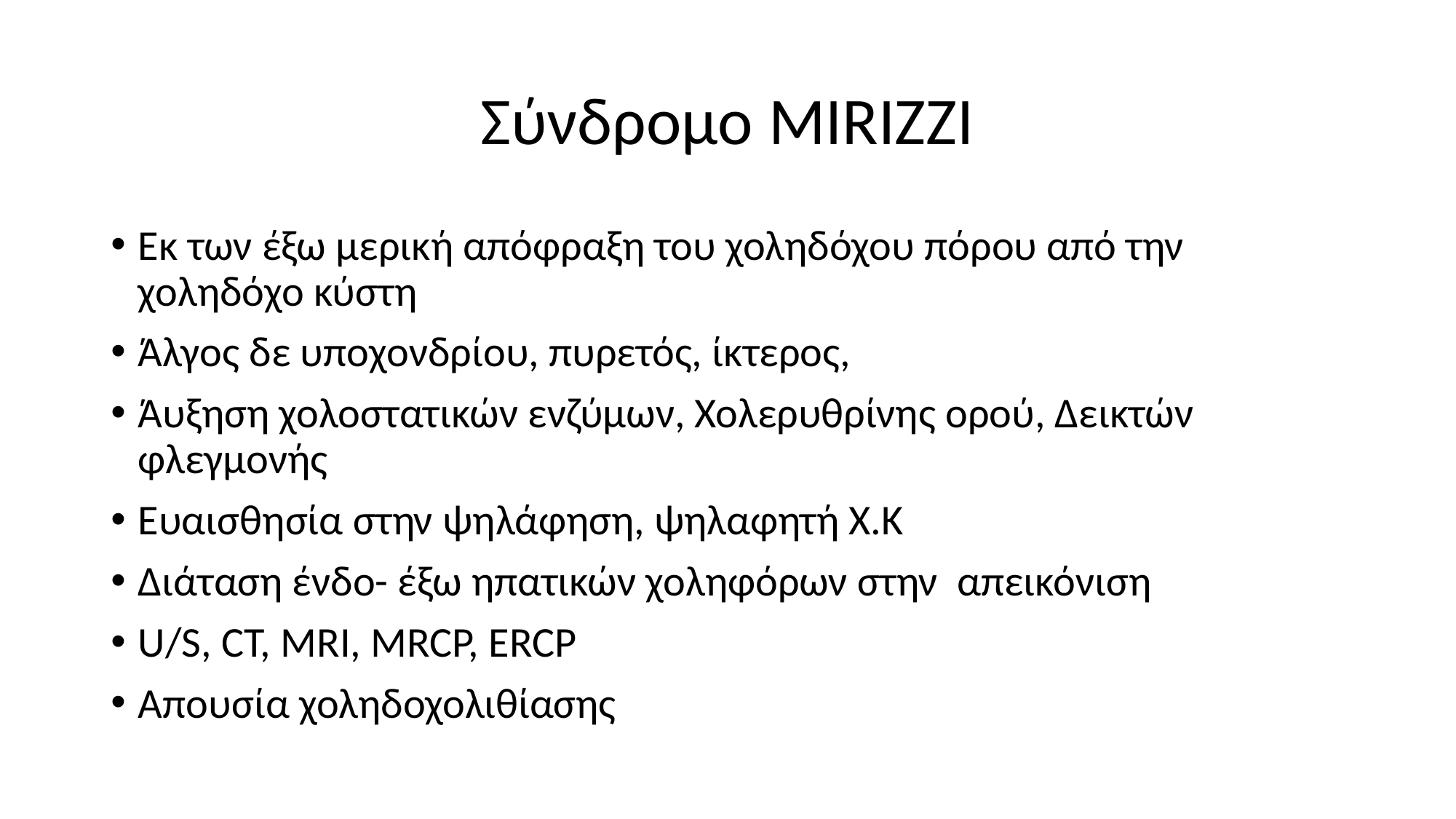

# Σύνδρομο MIRIZZI
Εκ των έξω μερική απόφραξη του χοληδόχου πόρου από την χοληδόχο κύστη
Άλγος δε υποχονδρίου, πυρετός, ίκτερος,
Άυξηση χολοστατικών ενζύμων, Χολερυθρίνης ορού, Δεικτών φλεγμονής
Ευαισθησία στην ψηλάφηση, ψηλαφητή Χ.Κ
Διάταση ένδο- έξω ηπατικών χοληφόρων στην  απεικόνιση
U/S, CT, MRI, MRCP, ERCP
Απουσία χοληδοχολιθίασης